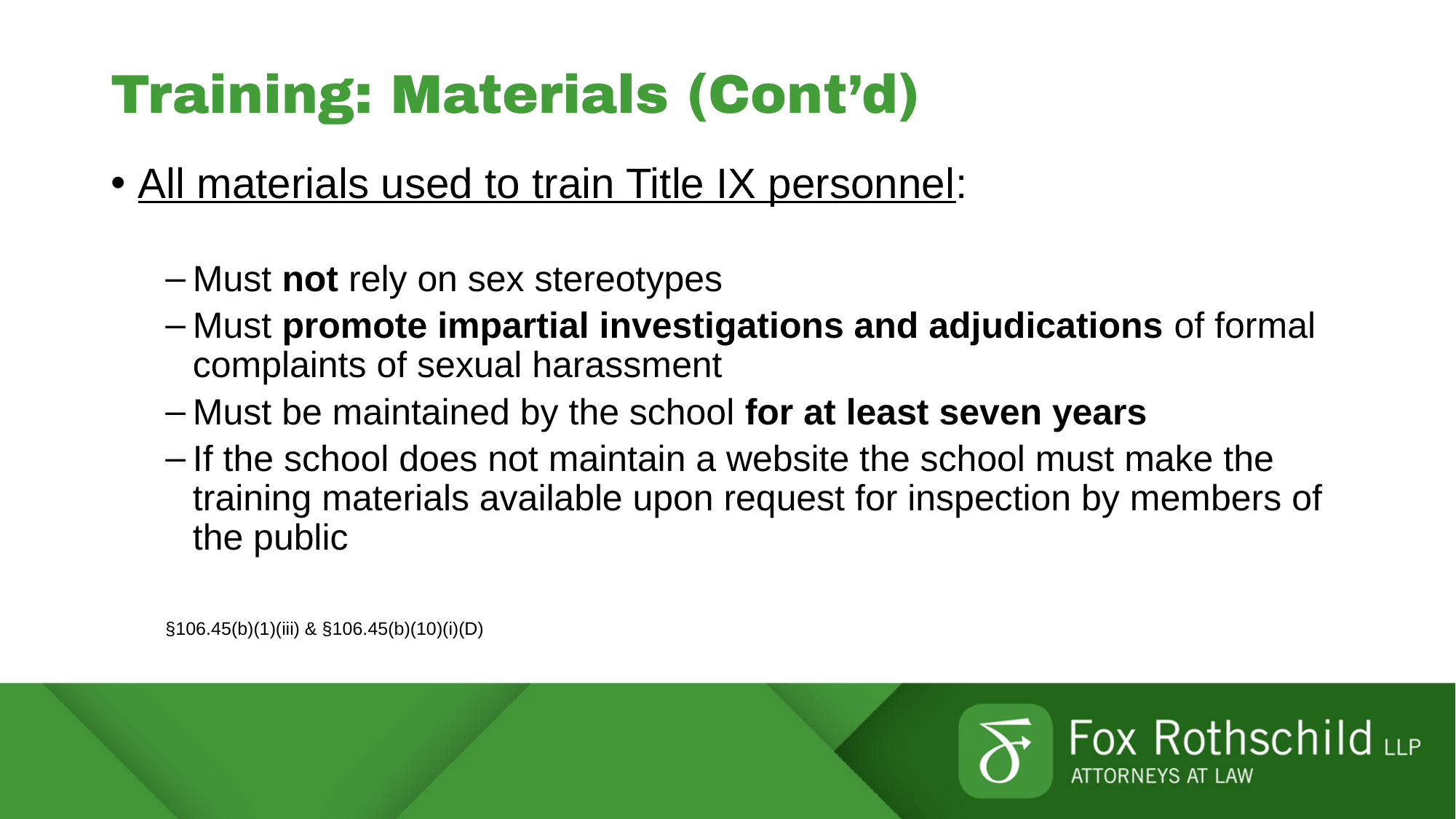

# Training: Materials (Cont’d)
All materials used to train Title IX personnel:

Must not rely on sex stereotypes
Must promote impartial investigations and adjudications of formal complaints of sexual harassment
Must be maintained by the school for at least seven years
If the school does not maintain a website the school must make the training materials available upon request for inspection by members of the public

§106.45(b)(1)(iii) & §106.45(b)(10)(i)(D)